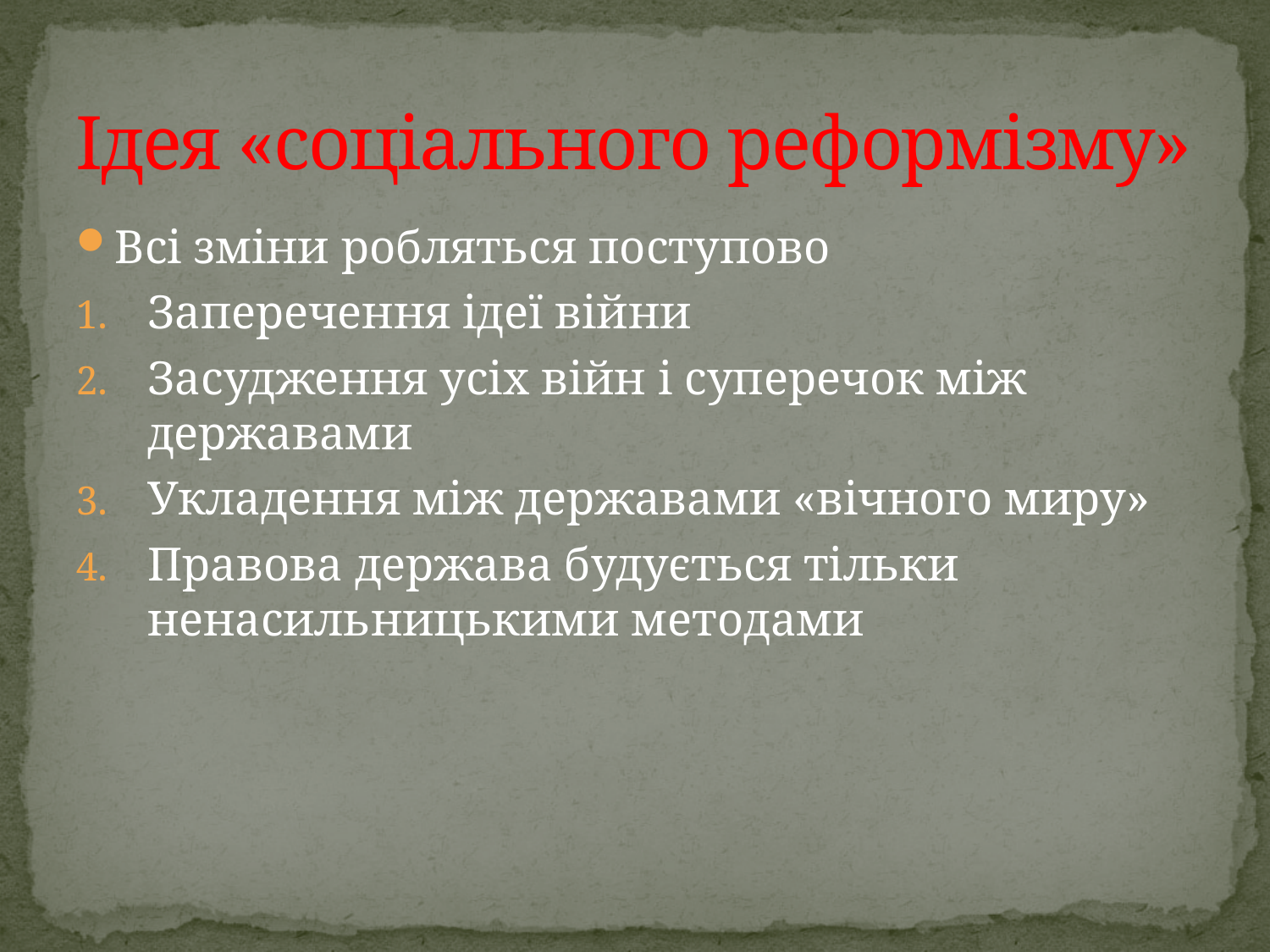

# Ідея «соціального реформізму»
Всі зміни робляться поступово
Заперечення ідеї війни
Засудження усіх війн і суперечок між державами
Укладення між державами «вічного миру»
Правова держава будується тільки ненасильницькими методами